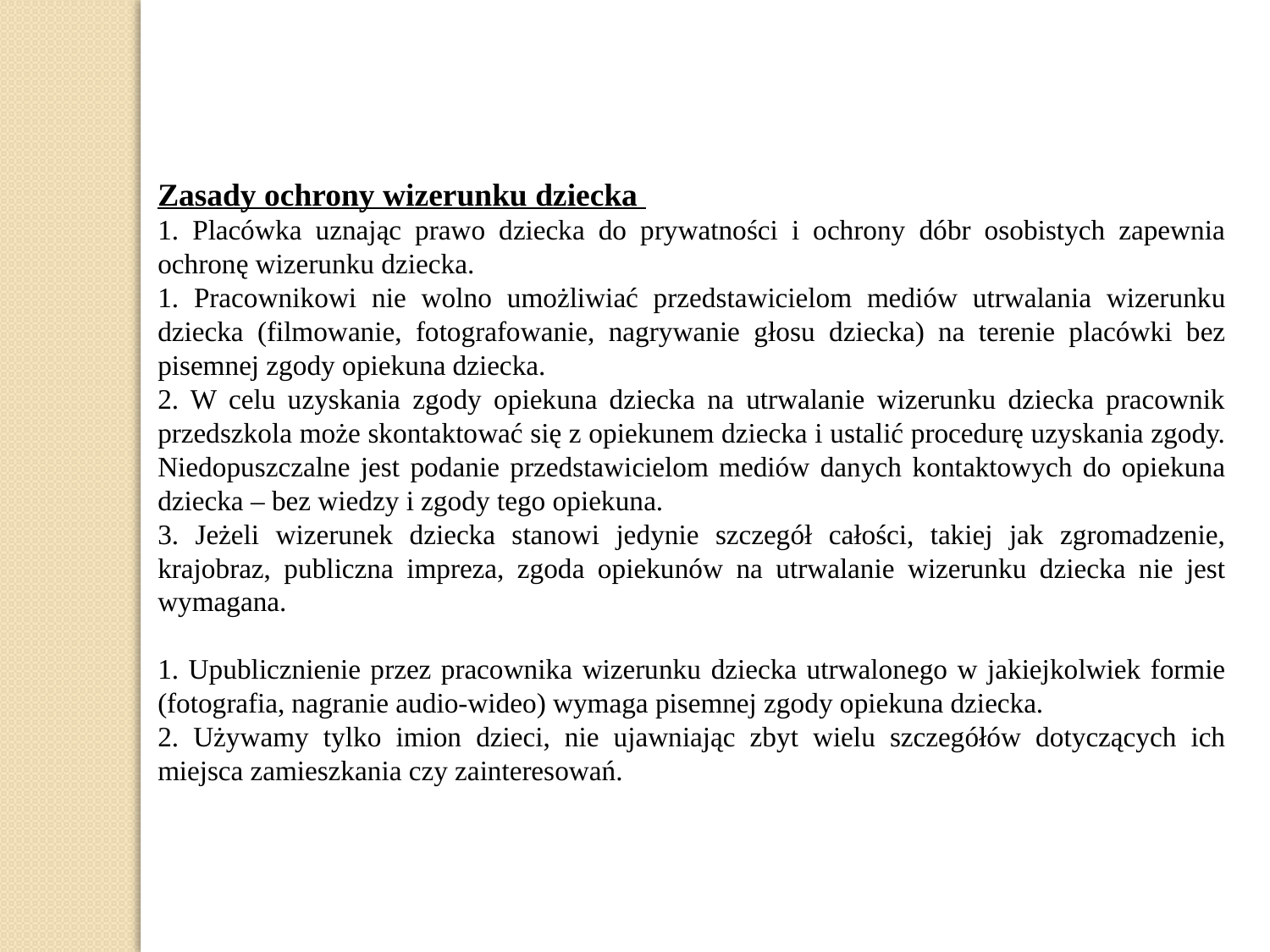

Zasady ochrony wizerunku dziecka
1. Placówka uznając prawo dziecka do prywatności i ochrony dóbr osobistych zapewnia ochronę wizerunku dziecka.
1. Pracownikowi nie wolno umożliwiać przedstawicielom mediów utrwalania wizerunku dziecka (filmowanie, fotografowanie, nagrywanie głosu dziecka) na terenie placówki bez pisemnej zgody opiekuna dziecka.
2. W celu uzyskania zgody opiekuna dziecka na utrwalanie wizerunku dziecka pracownik przedszkola może skontaktować się z opiekunem dziecka i ustalić procedurę uzyskania zgody. Niedopuszczalne jest podanie przedstawicielom mediów danych kontaktowych do opiekuna dziecka – bez wiedzy i zgody tego opiekuna.
3. Jeżeli wizerunek dziecka stanowi jedynie szczegół całości, takiej jak zgromadzenie, krajobraz, publiczna impreza, zgoda opiekunów na utrwalanie wizerunku dziecka nie jest wymagana.

1. Upublicznienie przez pracownika wizerunku dziecka utrwalonego w jakiejkolwiek formie (fotografia, nagranie audio-wideo) wymaga pisemnej zgody opiekuna dziecka.
2. Używamy tylko imion dzieci, nie ujawniając zbyt wielu szczegółów dotyczących ich miejsca zamieszkania czy zainteresowań.